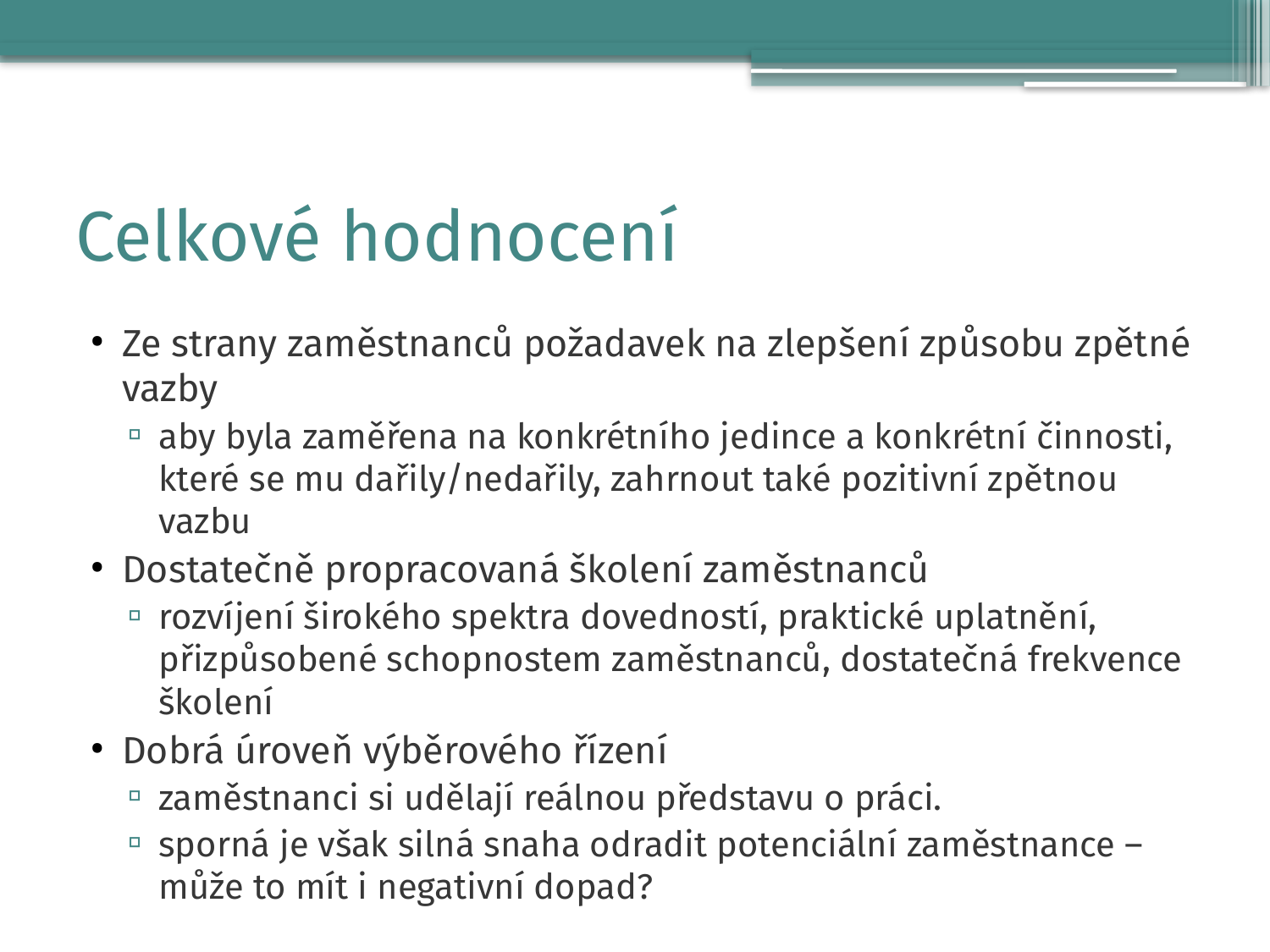

# Celkové hodnocení
Ze strany zaměstnanců požadavek na zlepšení způsobu zpětné vazby
aby byla zaměřena na konkrétního jedince a konkrétní činnosti, které se mu dařily/nedařily, zahrnout také pozitivní zpětnou vazbu
Dostatečně propracovaná školení zaměstnanců
rozvíjení širokého spektra dovedností, praktické uplatnění, přizpůsobené schopnostem zaměstnanců, dostatečná frekvence školení
Dobrá úroveň výběrového řízení
zaměstnanci si udělají reálnou představu o práci.
sporná je však silná snaha odradit potenciální zaměstnance – může to mít i negativní dopad?